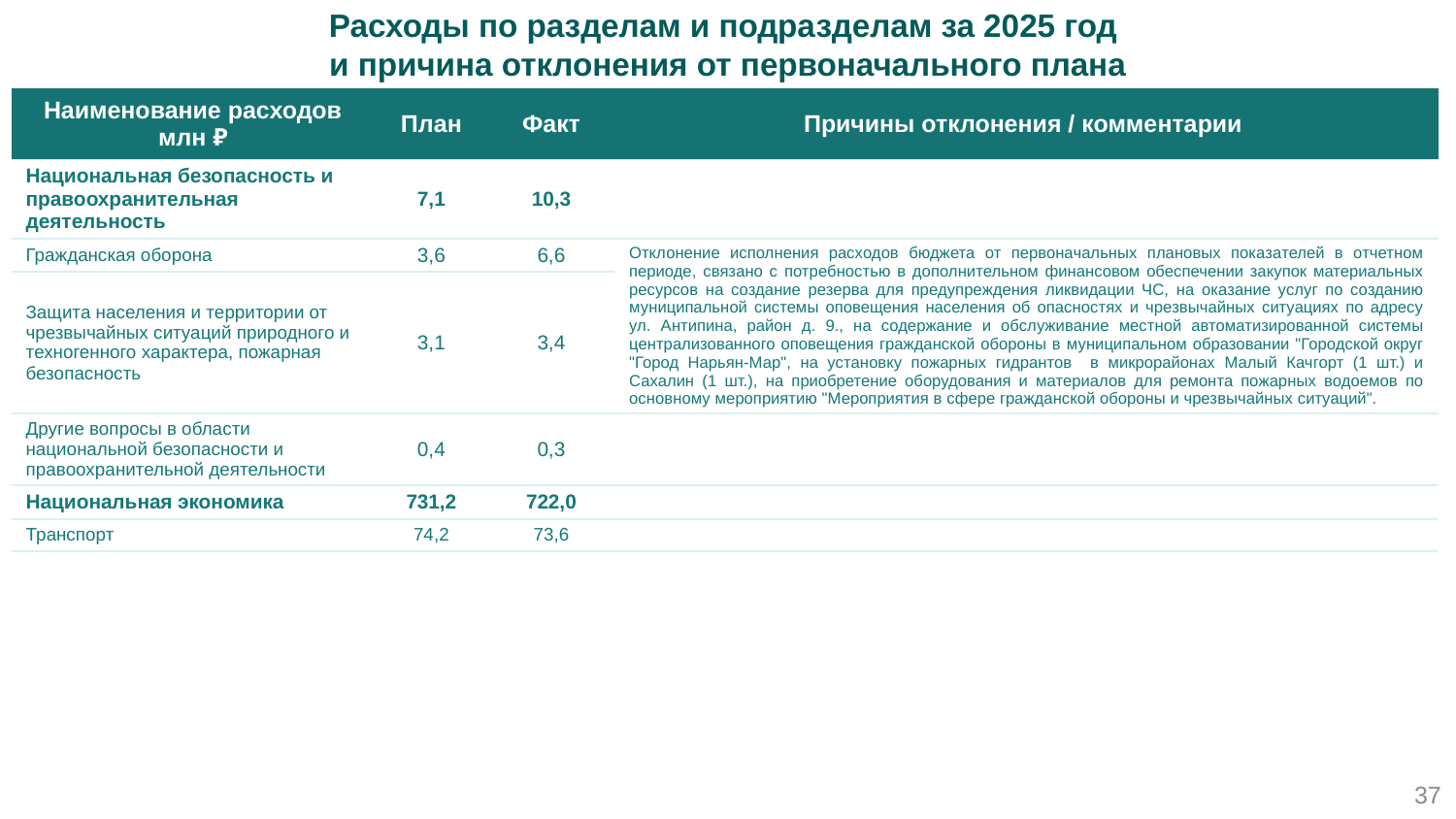

Расходы по разделам и подразделам за 2025 год
и причина отклонения от первоначального плана

| Наименование расходов млн ₽ | План | Факт | Причины отклонения / комментарии |
| --- | --- | --- | --- |
| Национальная безопасность и правоохранительная деятельность | 7,1 | 10,3 |  |
| Гражданская оборона | 3,6 | 6,6 | Отклонение исполнения расходов бюджета от первоначальных плановых показателей в отчетном периоде, связано с потребностью в дополнительном финансовом обеспечении закупок материальных ресурсов на создание резерва для предупреждения ликвидации ЧС, на оказание услуг по созданию муниципальной системы оповещения населения об опасностях и чрезвычайных ситуациях по адресу ул. Антипина, район д. 9., на содержание и обслуживание местной автоматизированной системы централизованного оповещения гражданской обороны в муниципальном образовании "Городской округ "Город Нарьян-Мар", на установку пожарных гидрантов в микрорайонах Малый Качгорт (1 шт.) и Сахалин (1 шт.), на приобретение оборудования и материалов для ремонта пожарных водоемов по основному мероприятию "Мероприятия в сфере гражданской обороны и чрезвычайных ситуаций". |
| Защита населения и территории от чрезвычайных ситуаций природного и техногенного характера, пожарная безопасность | 3,1 | 3,4 |  |
| Другие вопросы в области национальной безопасности и правоохранительной деятельности | 0,4 | 0,3 |  |
| Национальная экономика | 731,2 | 722,0 |  |
| Транспорт | 74,2 | 73,6 |  |
37